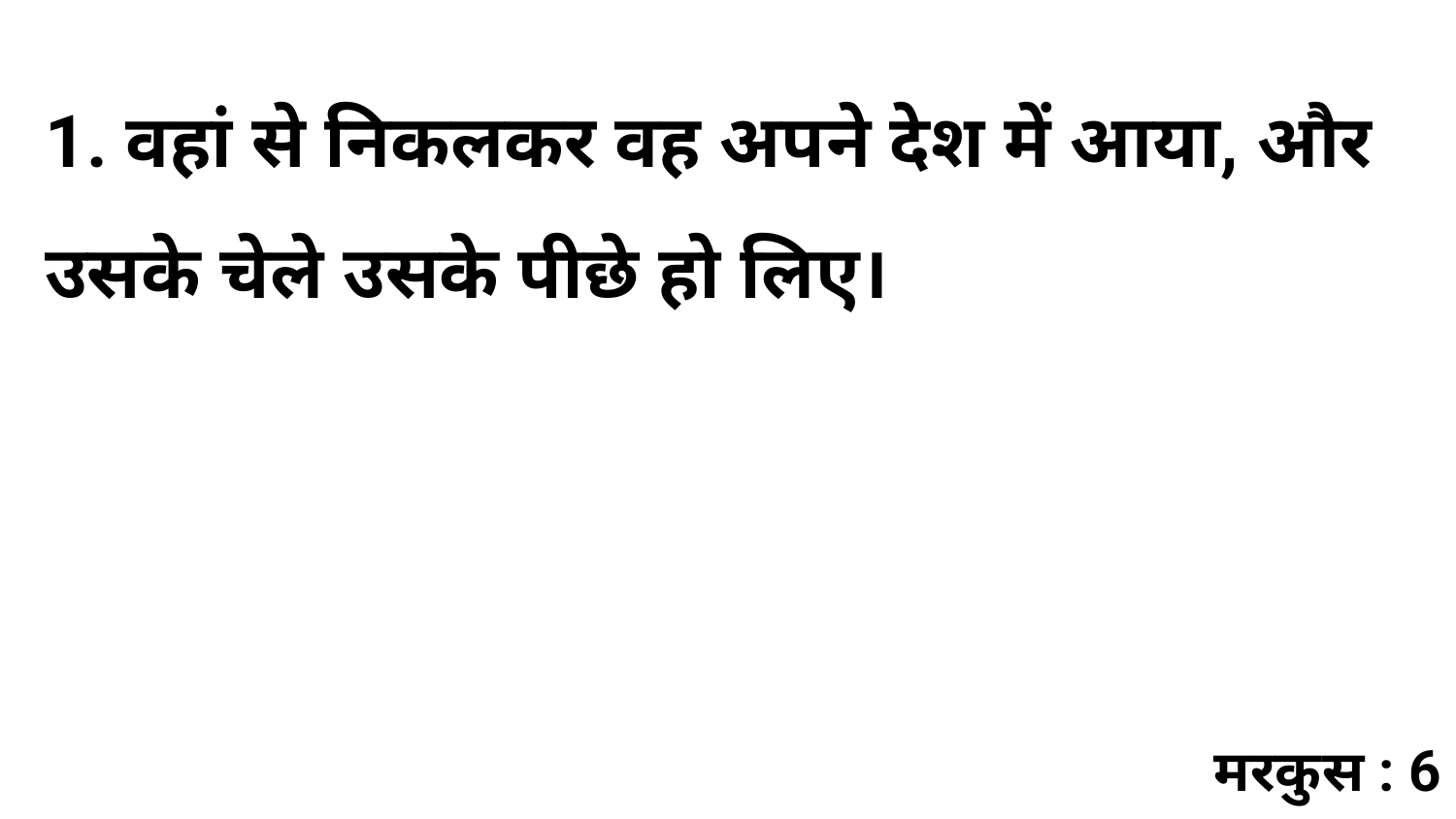

1. वहां से निकलकर वह अपने देश में आया, और उसके चेले उसके पीछे हो लिए।
मरकुस : 6